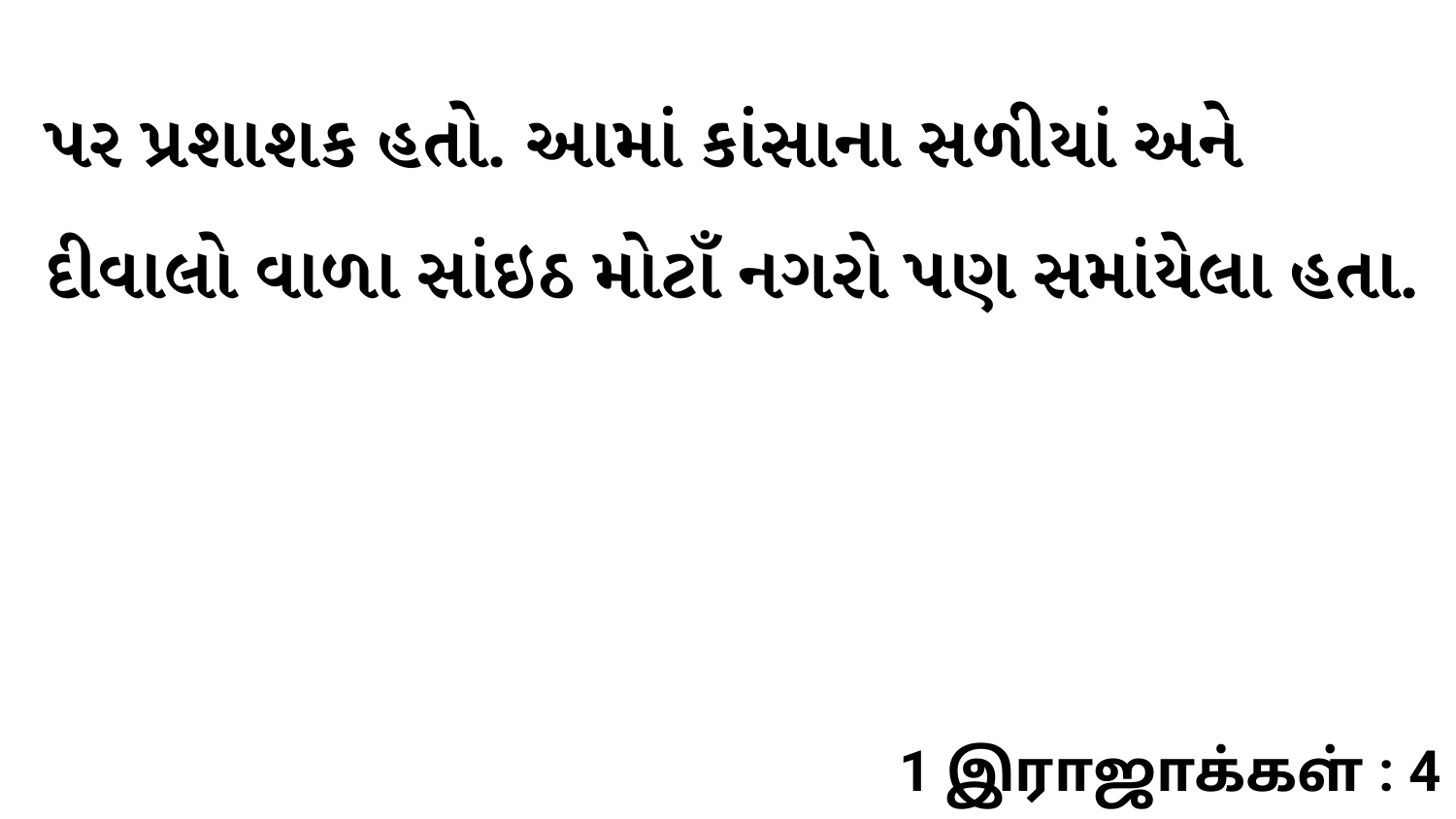

પર પ્રશાશક હતો. આમાં કાંસાના સળીયાં અને દીવાલો વાળા સાંઇઠ મોટાઁ નગરો પણ સમાંયેલા હતા.
1 இராஜாக்கள் : 4